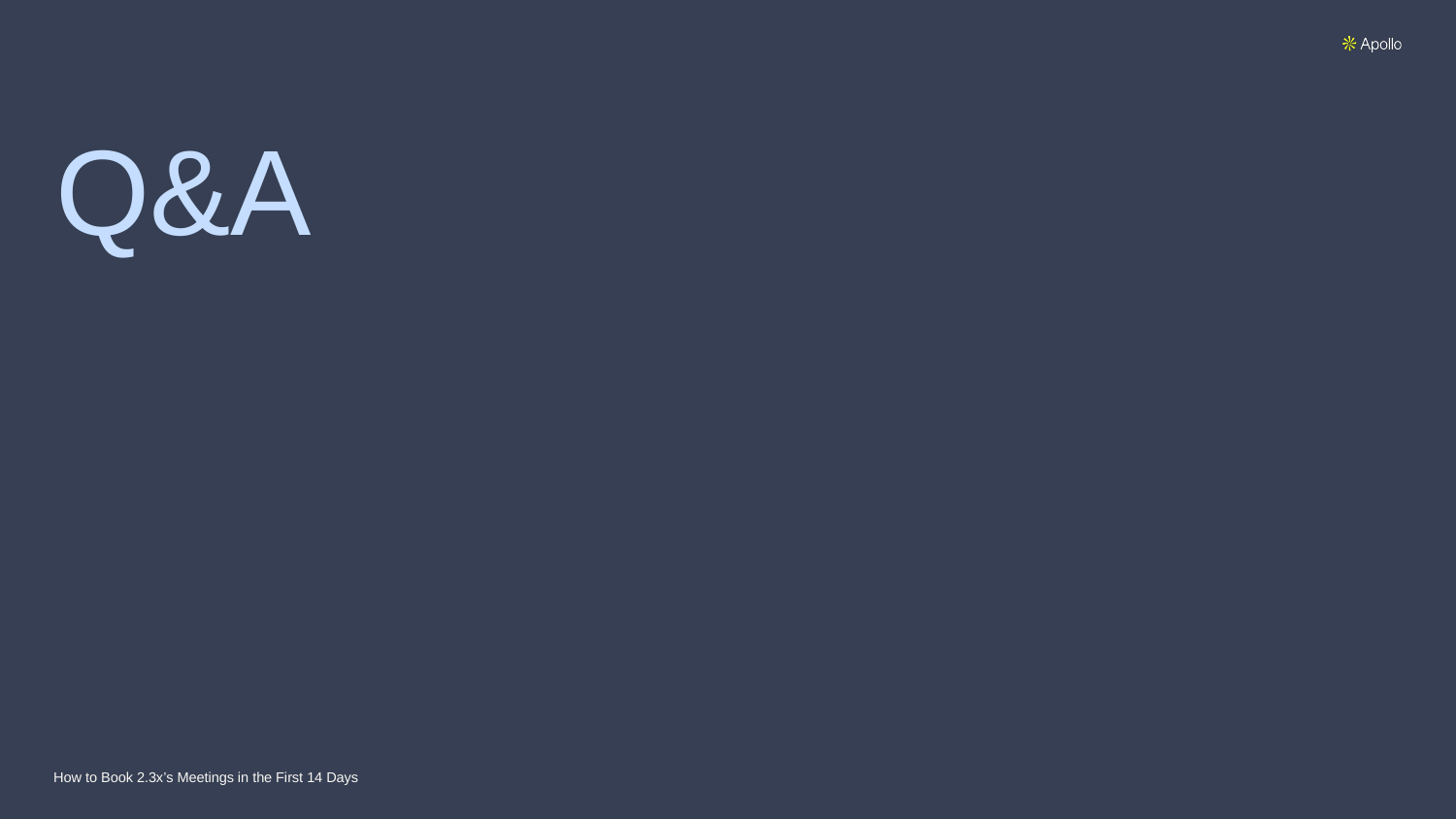

Q&A
How to Book 2.3x’s Meetings in the First 14 Days